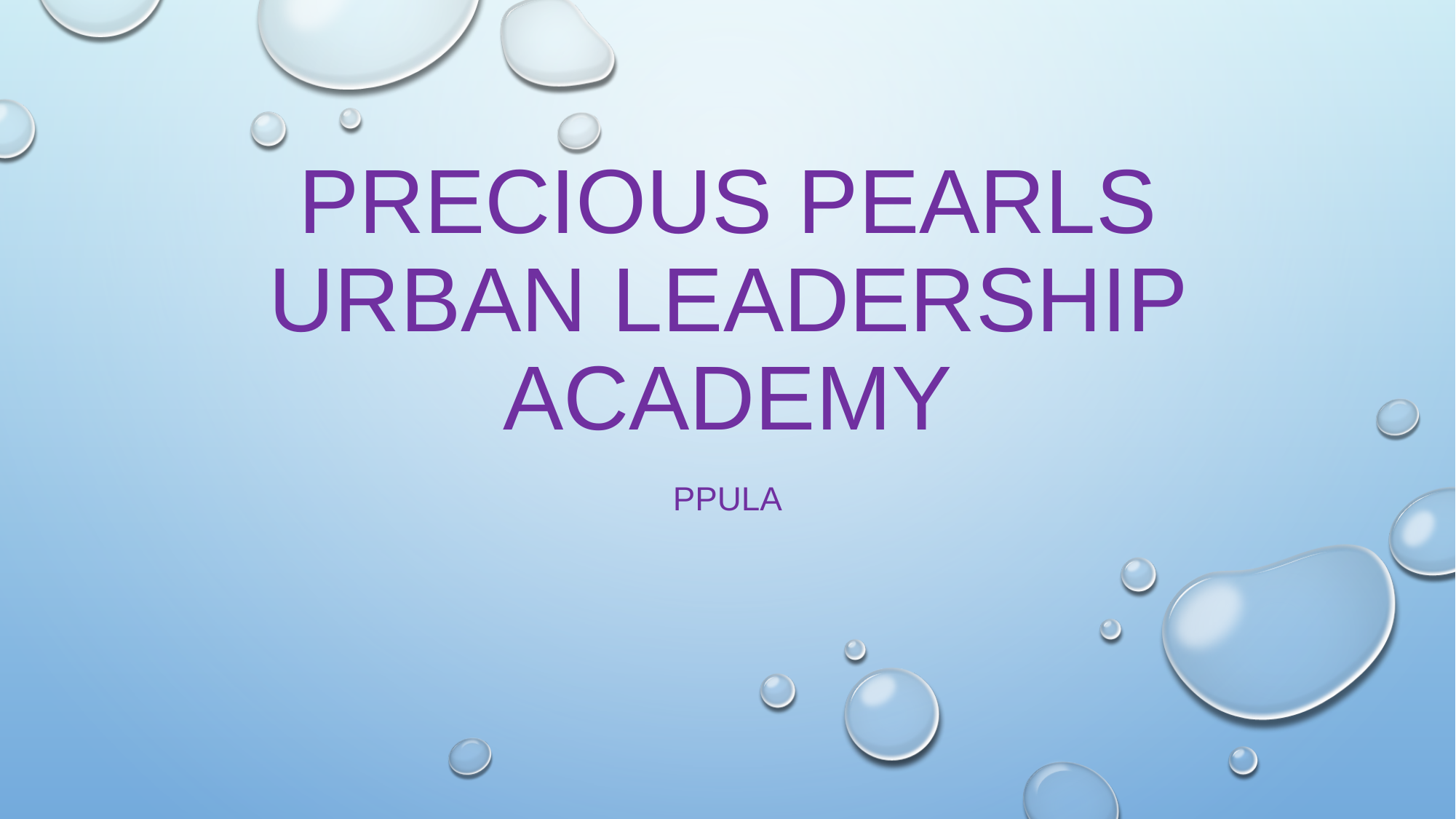

# Precious pearls urban leadership academy
Ppula